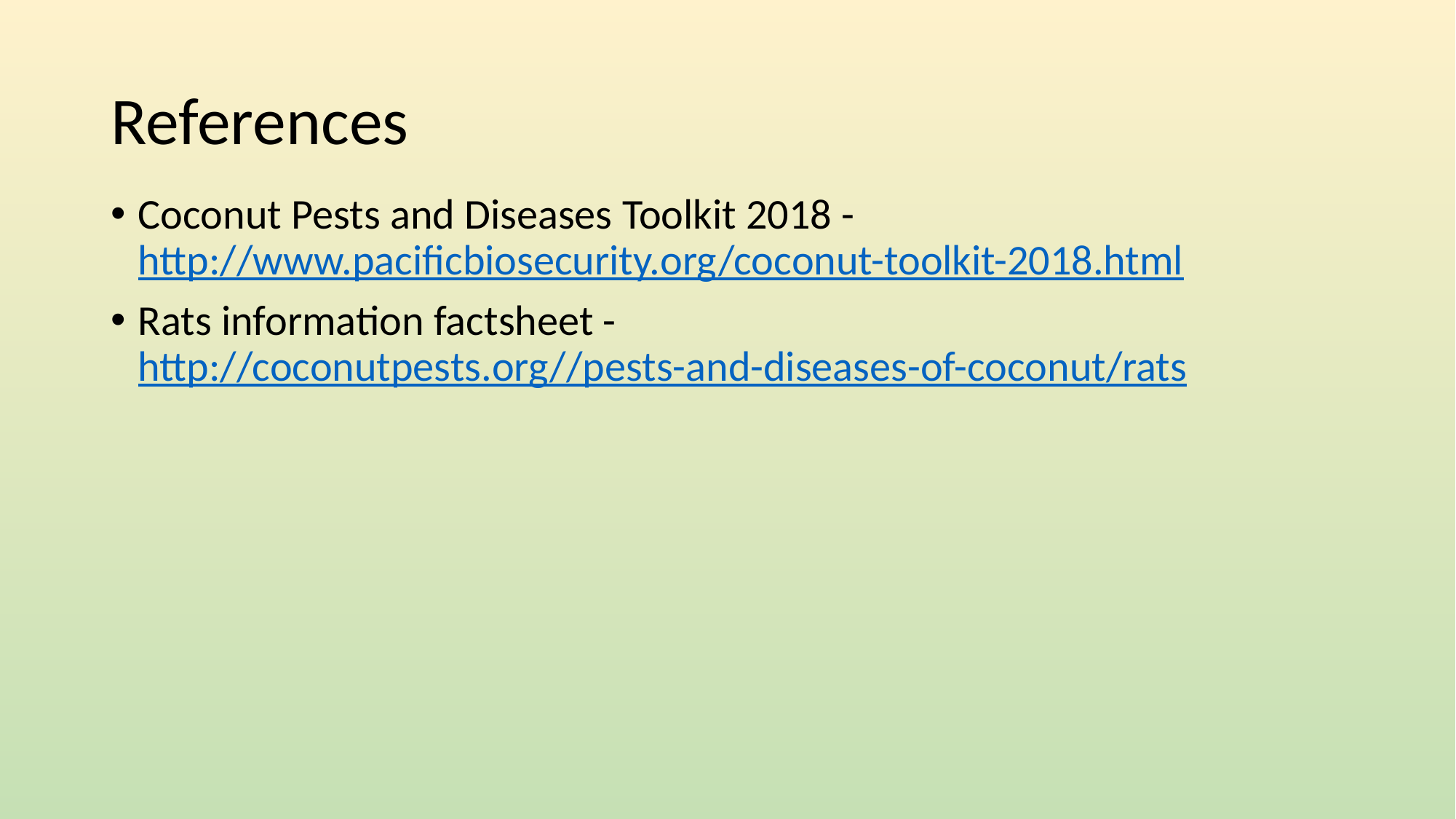

# References
Coconut Pests and Diseases Toolkit 2018 - http://www.pacificbiosecurity.org/coconut-toolkit-2018.html
Rats information factsheet - http://coconutpests.org//pests-and-diseases-of-coconut/rats